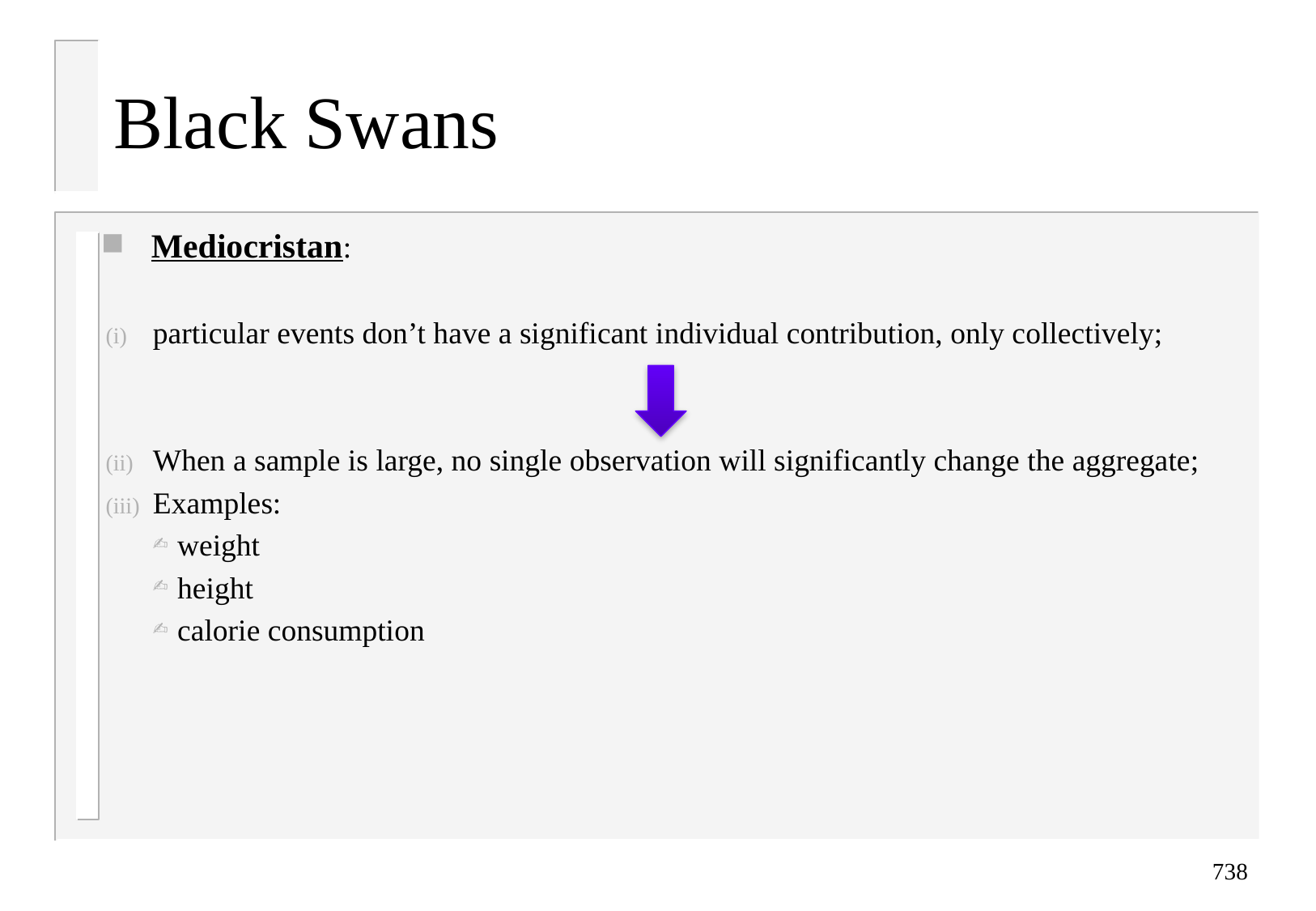

# Black Swans
Mediocristan:

particular events don’t have a significant individual contribution, only collectively;

When a sample is large, no single observation will significantly change the aggregate;
Examples:
weight
height
calorie consumption

738